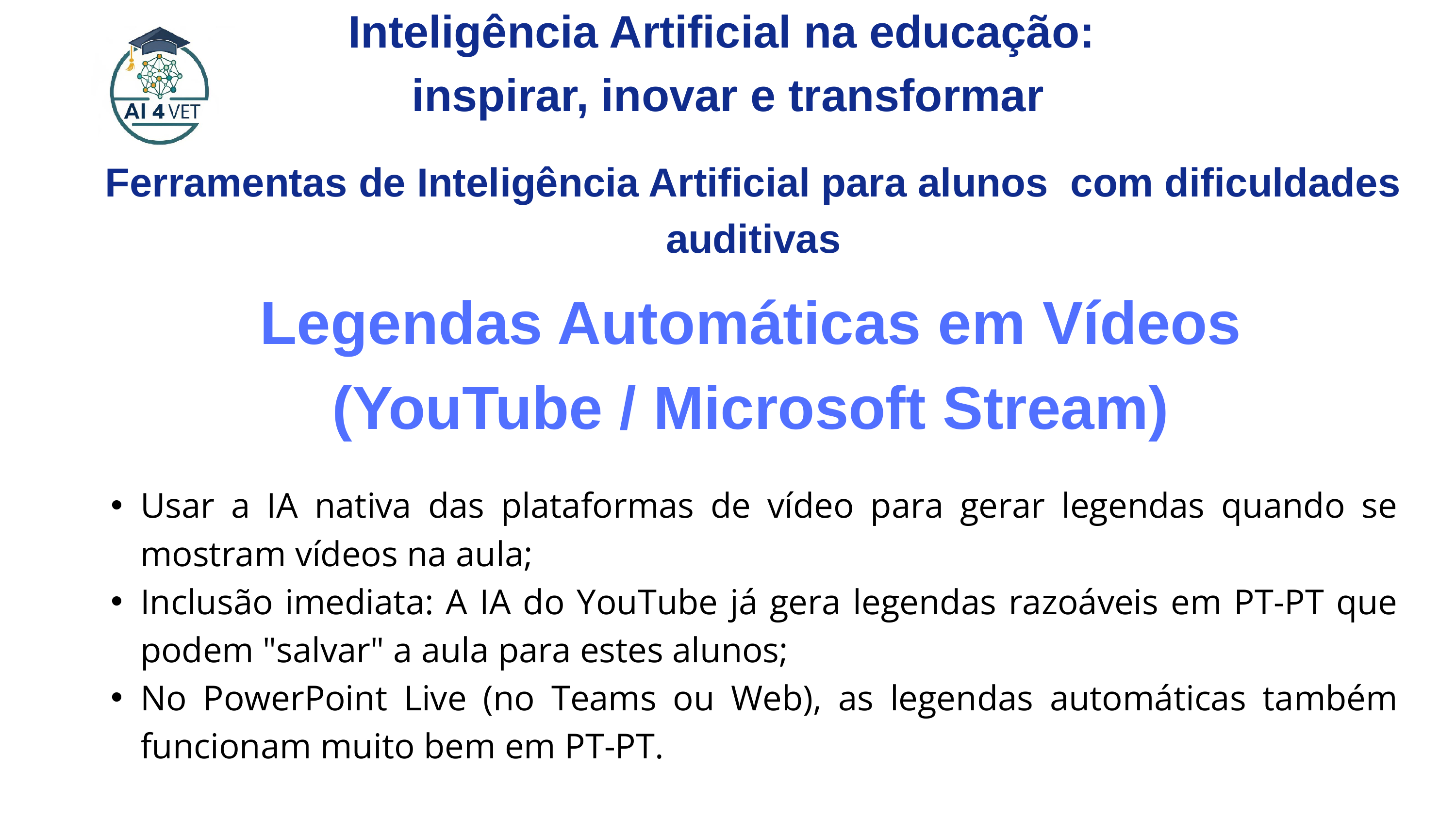

Inteligência Artificial na educação:
inspirar, inovar e transformar

Ferramentas de Inteligência Artificial para alunos  com dificuldades auditivas
Legendas Automáticas em Vídeos (YouTube / Microsoft Stream)

Usar a IA nativa das plataformas de vídeo para gerar legendas quando se mostram vídeos na aula;
Inclusão imediata: A IA do YouTube já gera legendas razoáveis em PT-PT que podem "salvar" a aula para estes alunos;
No PowerPoint Live (no Teams ou Web), as legendas automáticas também funcionam muito bem em PT-PT.